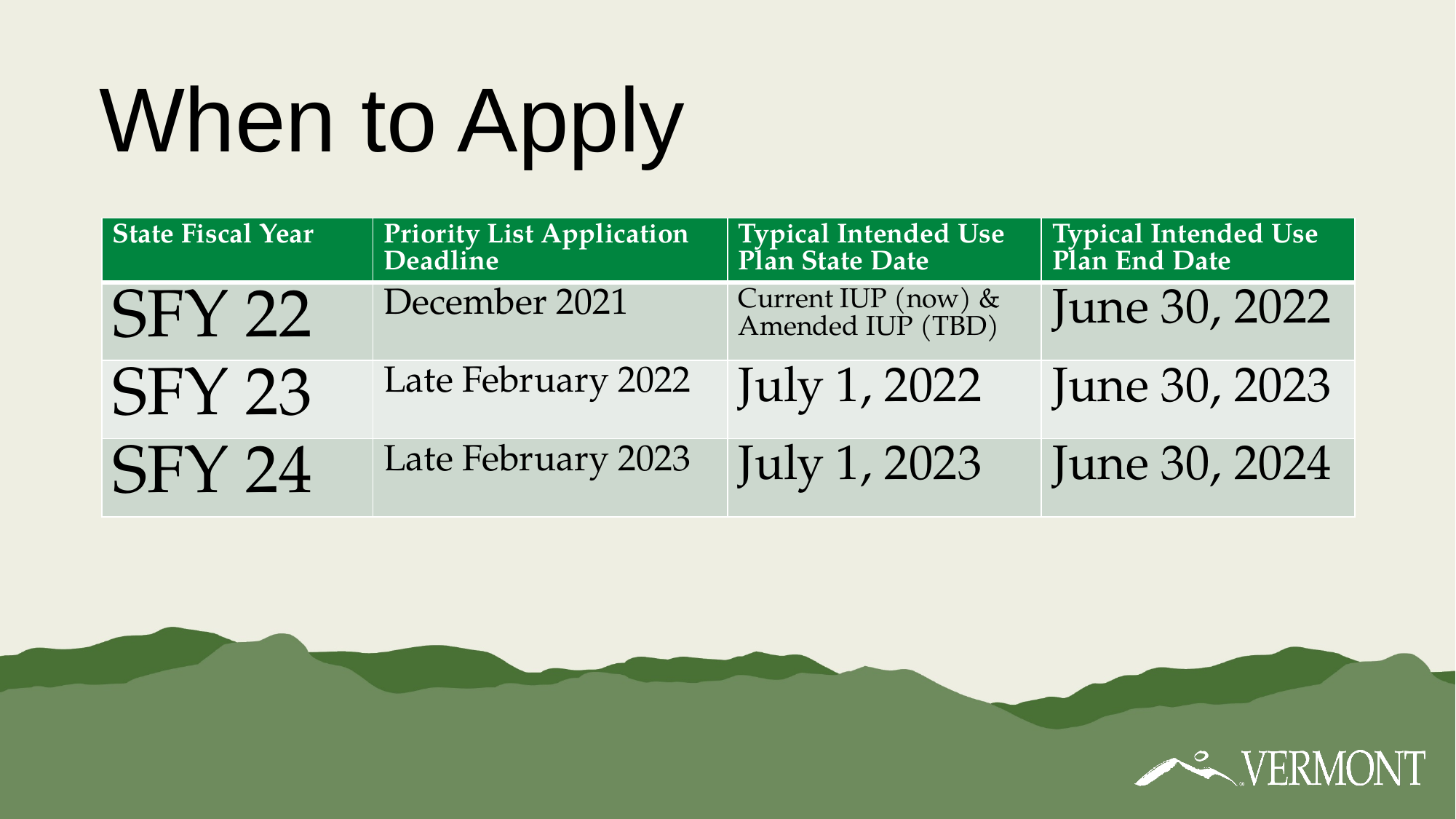

# When to Apply
| State Fiscal Year | Priority List Application Deadline | Typical Intended Use Plan State Date | Typical Intended Use Plan End Date |
| --- | --- | --- | --- |
| SFY 22 | December 2021 | Current IUP (now) & Amended IUP (TBD) | June 30, 2022 |
| SFY 23 | Late February 2022 | July 1, 2022 | June 30, 2023 |
| SFY 24 | Late February 2023 | July 1, 2023 | June 30, 2024 |